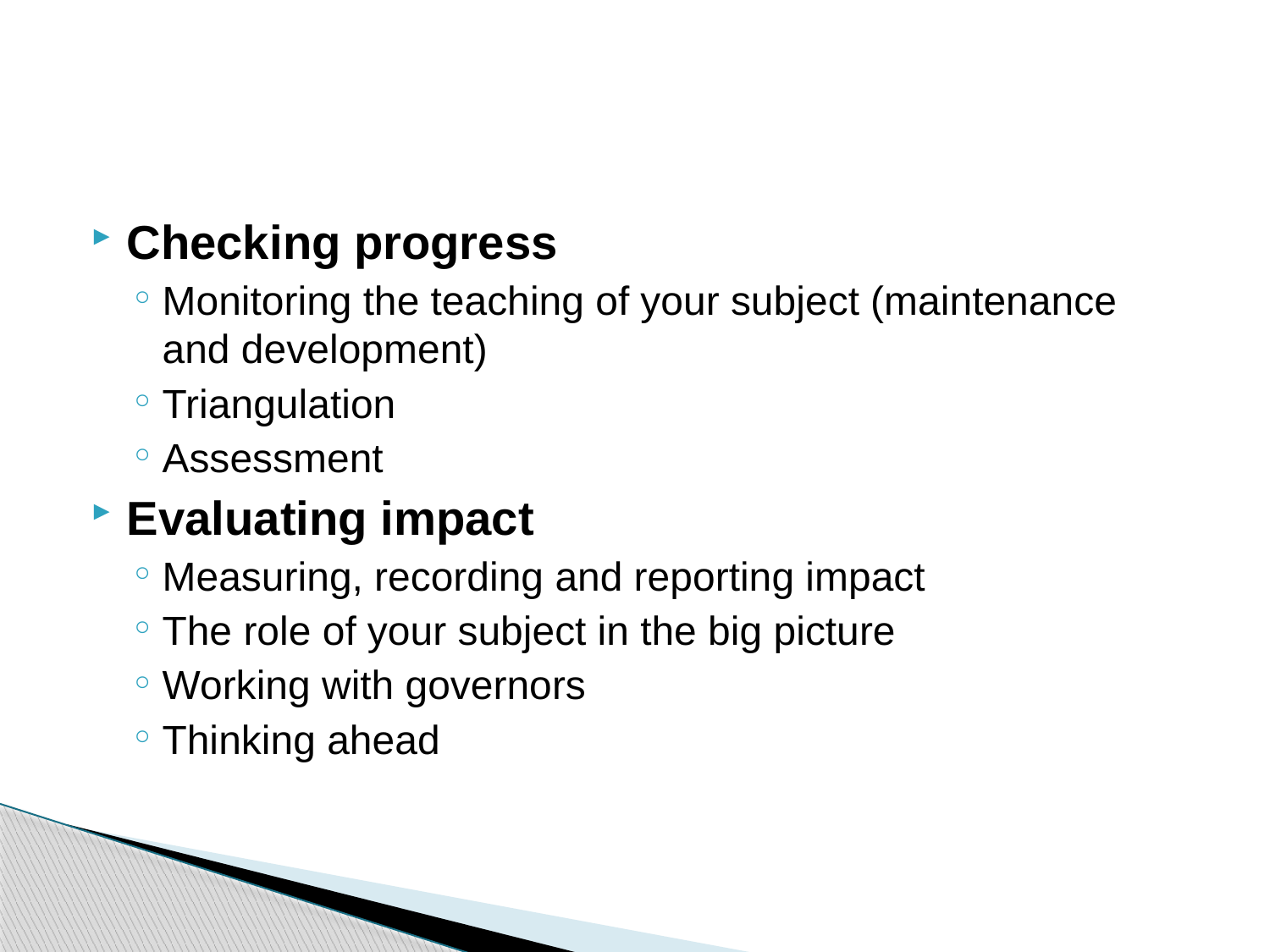

#
Checking progress
Monitoring the teaching of your subject (maintenance and development)
Triangulation
Assessment
Evaluating impact
Measuring, recording and reporting impact
The role of your subject in the big picture
Working with governors
Thinking ahead